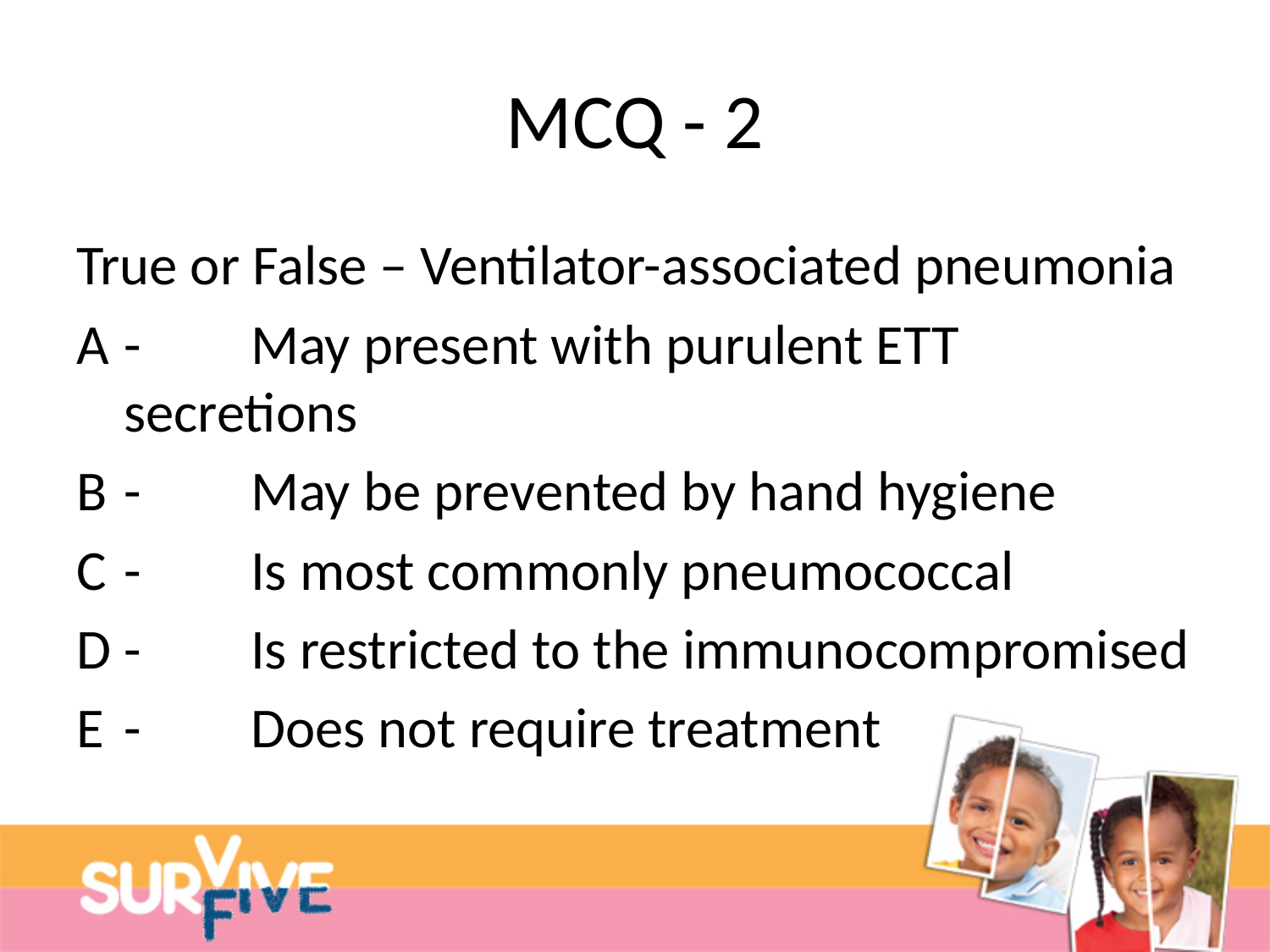

# MCQ - 2
True or False – Ventilator-associated pneumonia
A 	- 	May present with purulent ETT secretions
B	- 	May be prevented by hand hygiene
C	-	Is most commonly pneumococcal
D	-	Is restricted to the immunocompromised
E	-	Does not require treatment